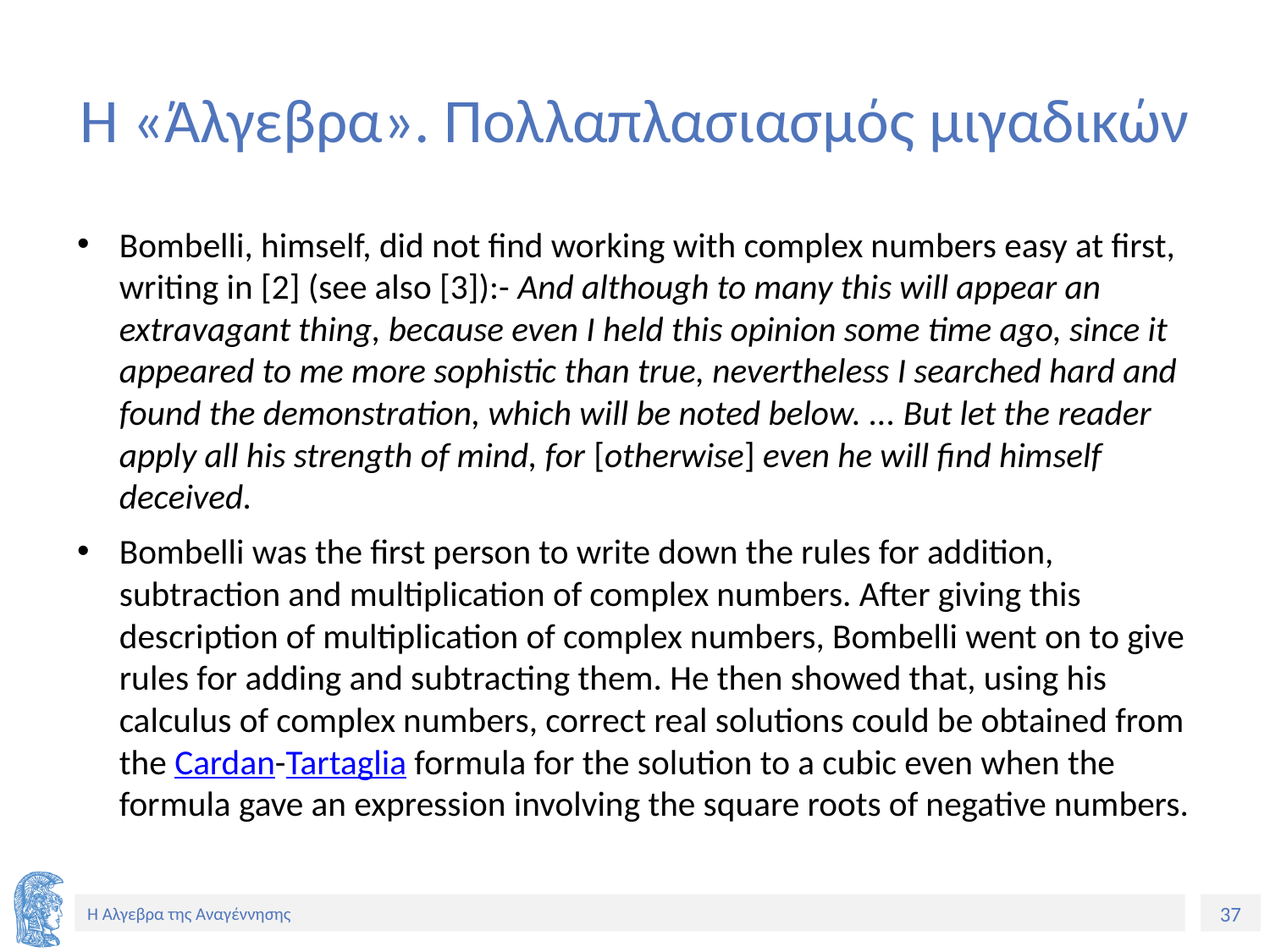

# Η «Άλγεβρα». Πολλαπλασιασμός μιγαδικών
Bombelli, himself, did not find working with complex numbers easy at first, writing in [2] (see also [3]):- And although to many this will appear an extravagant thing, because even I held this opinion some time ago, since it appeared to me more sophistic than true, nevertheless I searched hard and found the demonstration, which will be noted below. ... But let the reader apply all his strength of mind, for [otherwise] even he will find himself deceived.
Bombelli was the first person to write down the rules for addition, subtraction and multiplication of complex numbers. After giving this description of multiplication of complex numbers, Bombelli went on to give rules for adding and subtracting them. He then showed that, using his calculus of complex numbers, correct real solutions could be obtained from the Cardan-Tartaglia formula for the solution to a cubic even when the formula gave an expression involving the square roots of negative numbers.